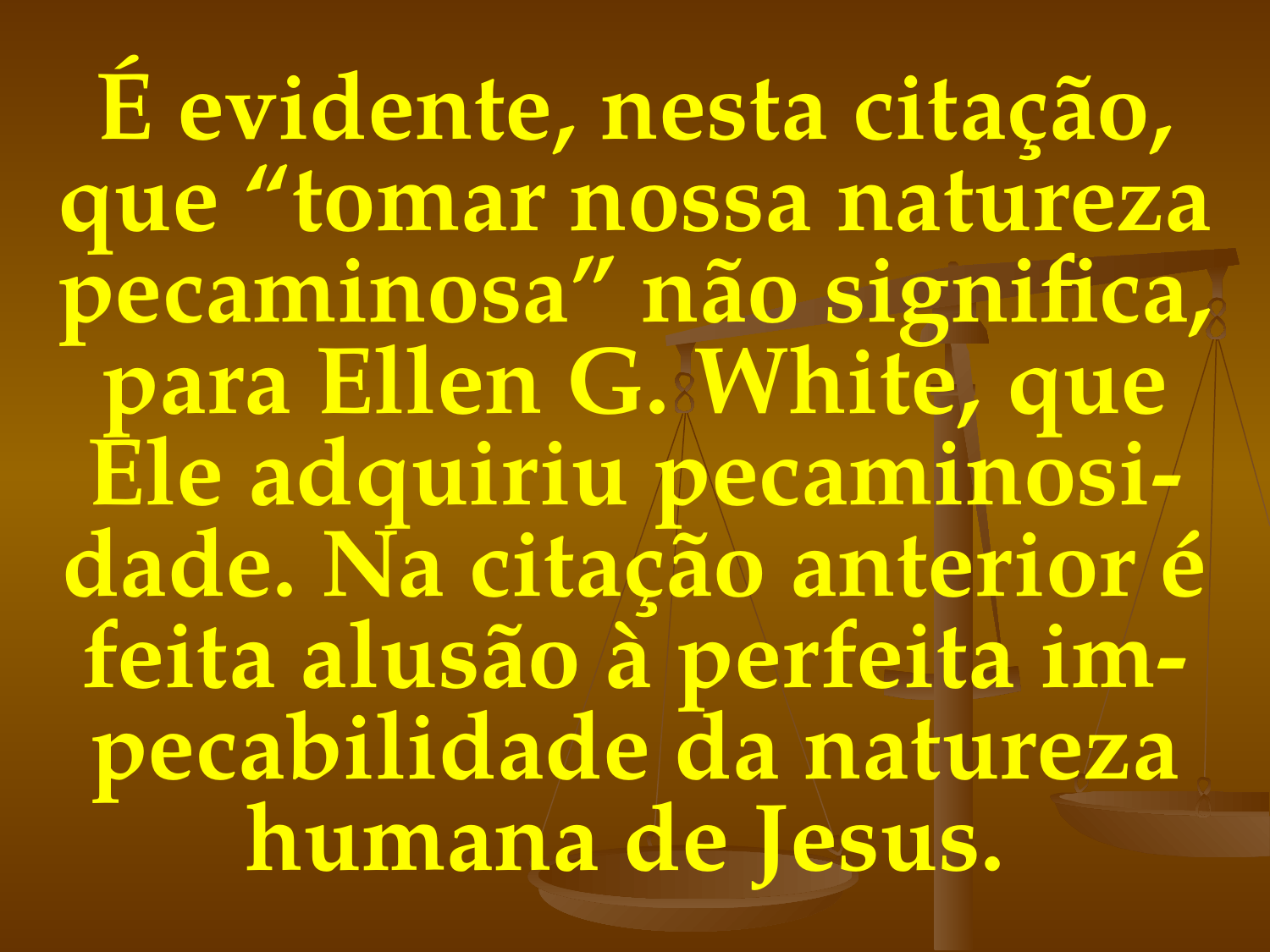

# É evidente, nesta citação, que “tomar nossa natureza pecaminosa” não significa, para Ellen G. White, que Ele adquiriu pecaminosi-dade. Na citação anterior é feita alusão à perfeita im-pecabilidade da natureza humana de Jesus.